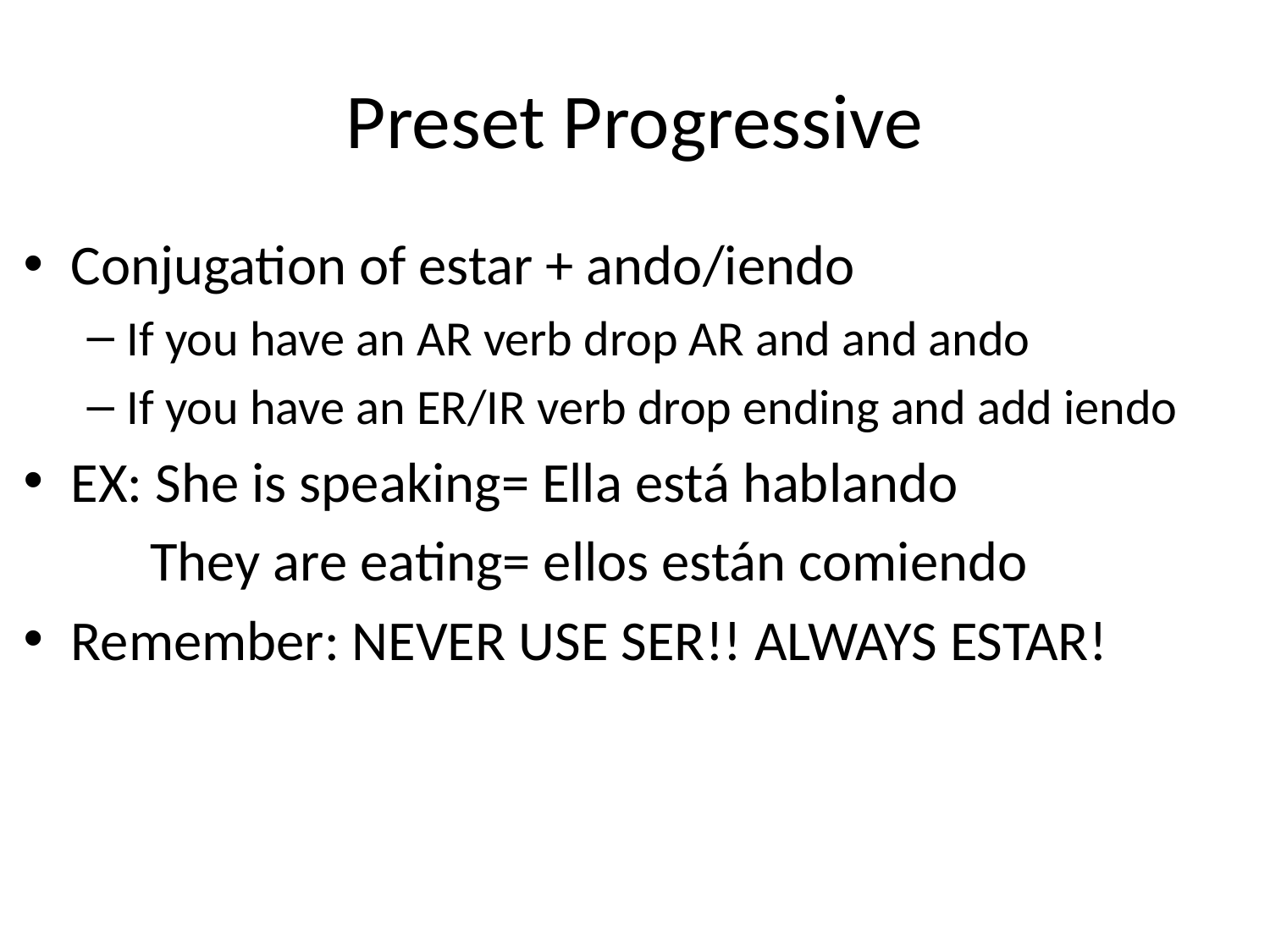

# Preset Progressive
Conjugation of estar + ando/iendo
If you have an AR verb drop AR and and ando
If you have an ER/IR verb drop ending and add iendo
EX: She is speaking= Ella está hablando
	They are eating= ellos están comiendo
Remember: NEVER USE SER!! ALWAYS ESTAR!